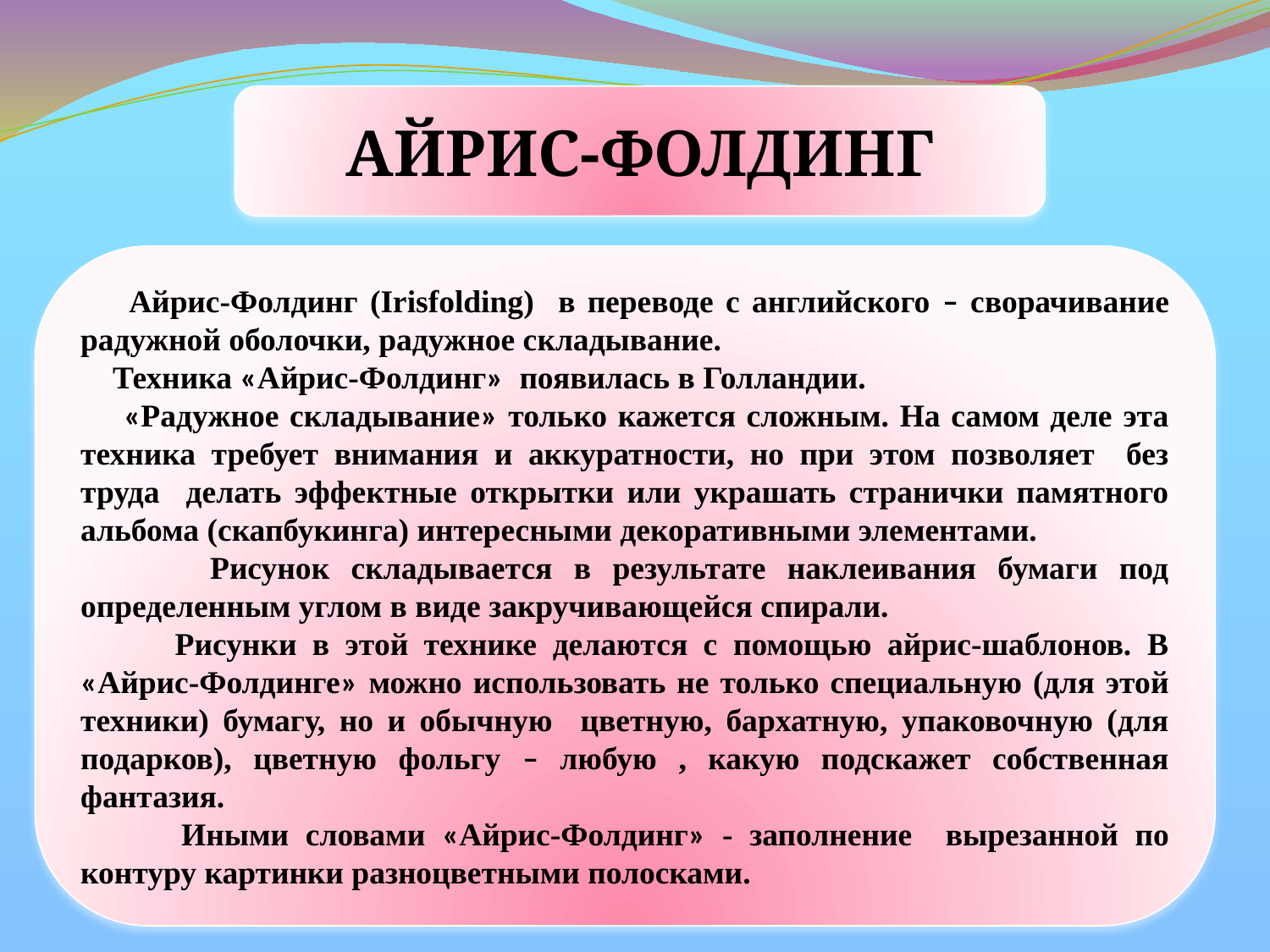

АЙРИС-ФОЛДИНГ
    Айрис-Фолдинг (Irisfolding)  в переводе с английского – сворачивание радужной оболочки, радужное складывание.
    Техника «Айрис-Фолдинг»  появилась в Голландии.
    «Радужное складывание» только кажется сложным. На самом деле эта техника требует внимания и аккуратности, но при этом позволяет  без труда  делать эффектные открытки или украшать странички памятного альбома (скапбукинга) интересными декоративными элементами.
      Рисунок складывается в результате наклеивания бумаги под определенным углом в виде закручивающейся спирали.
      Рисунки в этой технике делаются с помощью айрис-шаблонов. В «Айрис-Фолдинге» можно использовать не только специальную (для этой техники) бумагу, но и обычную  цветную, бархатную, упаковочную (для подарков), цветную фольгу – любую , какую подскажет собственная фантазия.
      Иными словами «Айрис-Фолдинг» - заполнение  вырезанной по контуру картинки разноцветными полосками.